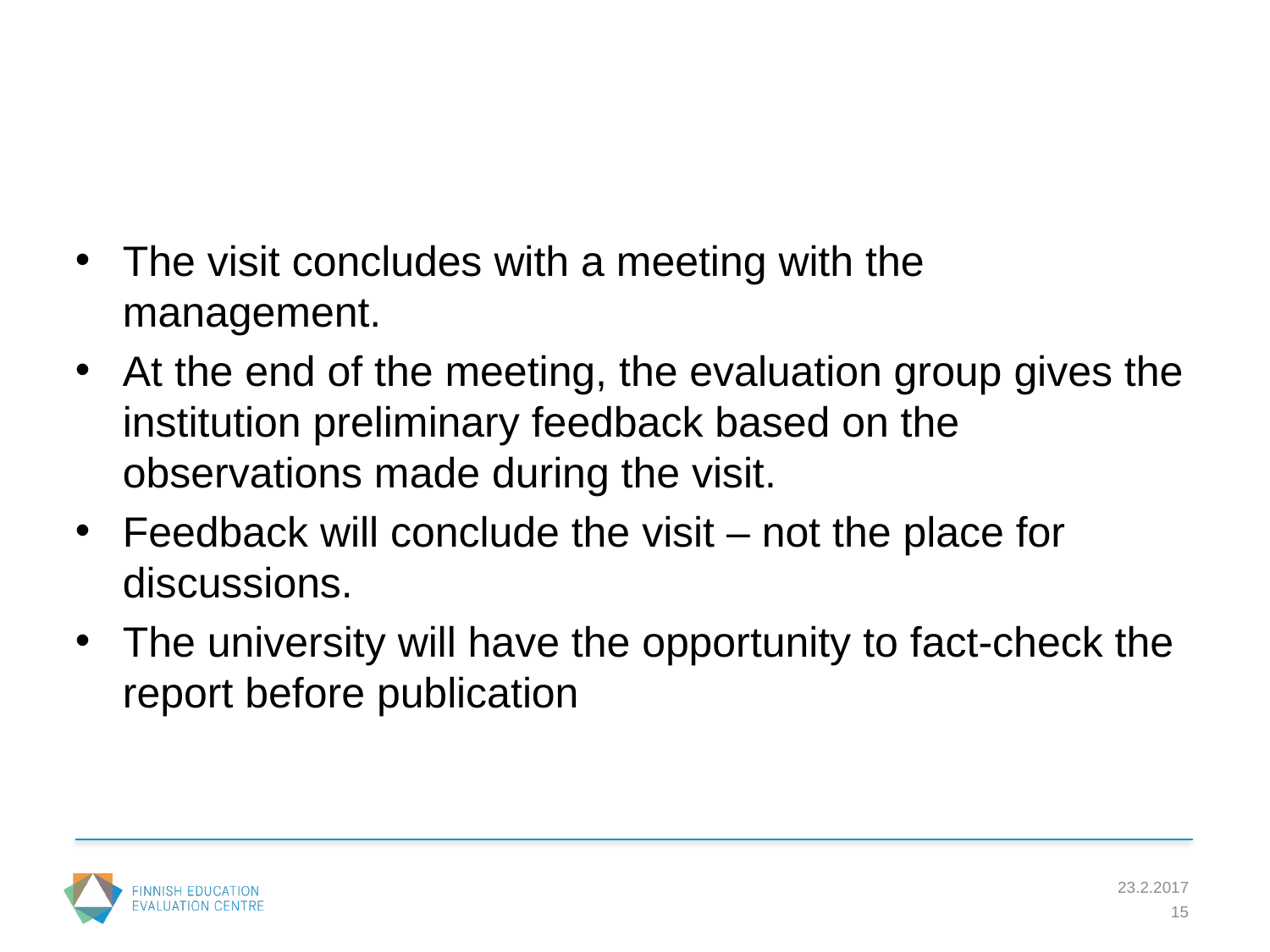

#
The visit concludes with a meeting with the management.
At the end of the meeting, the evaluation group gives the institution preliminary feedback based on the observations made during the visit.
Feedback will conclude the visit – not the place for discussions.
The university will have the opportunity to fact-check the report before publication

23.2.2017
15